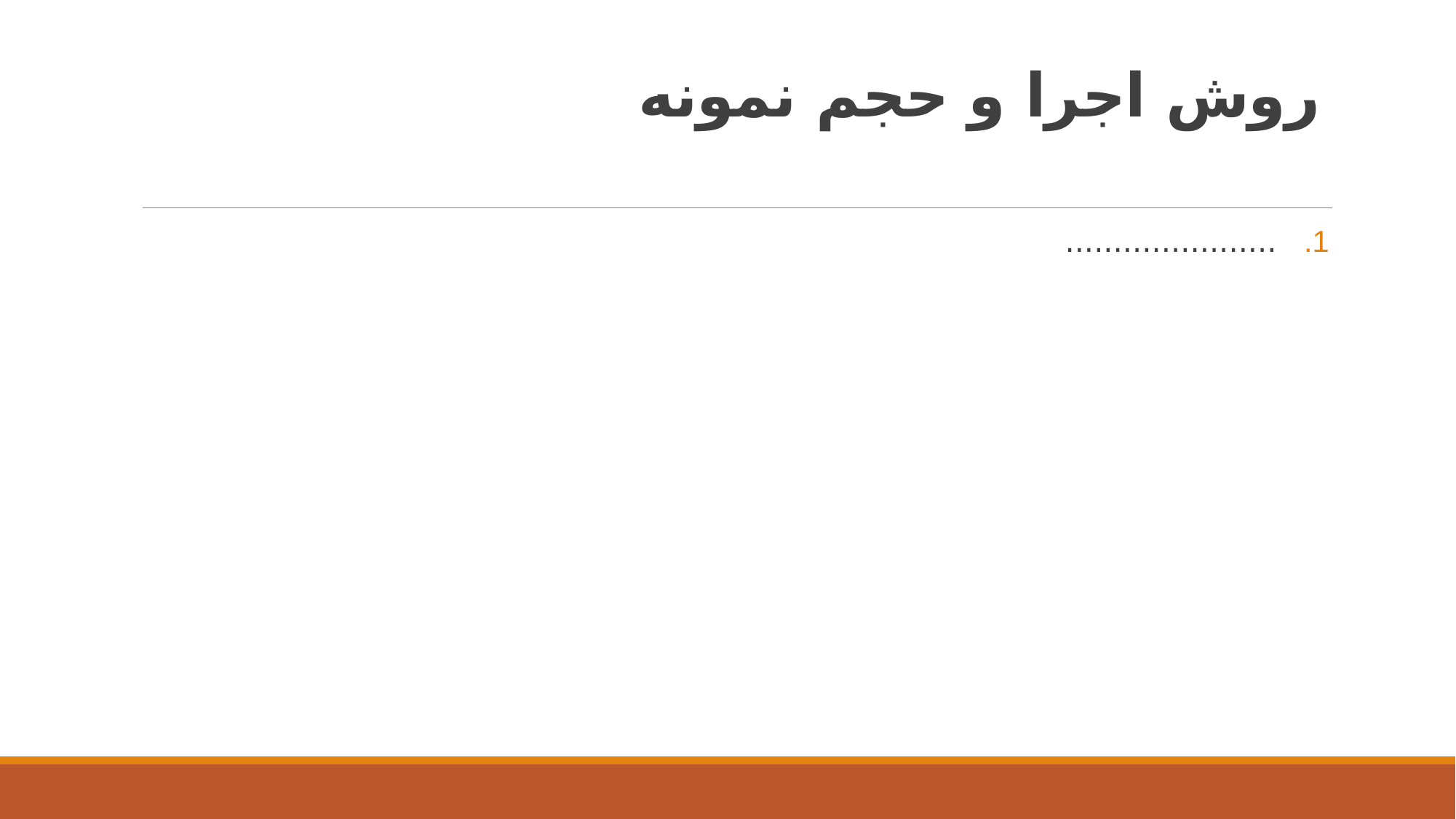

# روش اجرا و حجم نمونه
......................